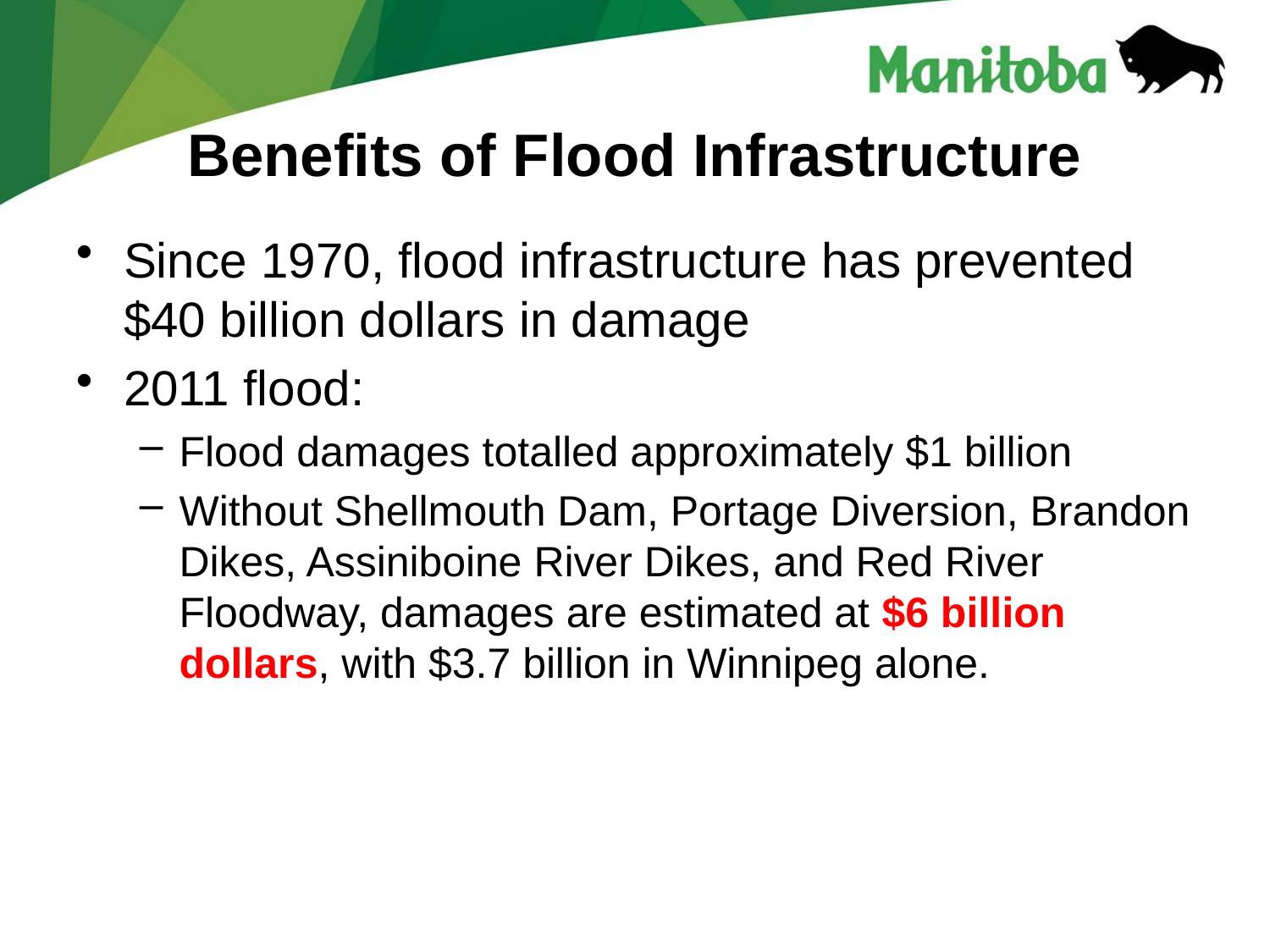

# Benefits of Flood Infrastructure
Since 1970, flood infrastructure has prevented $40 billion dollars in damage
2011 flood:
Flood damages totalled approximately $1 billion
Without Shellmouth Dam, Portage Diversion, Brandon Dikes, Assiniboine River Dikes, and Red River Floodway, damages are estimated at $6 billion dollars, with $3.7 billion in Winnipeg alone.